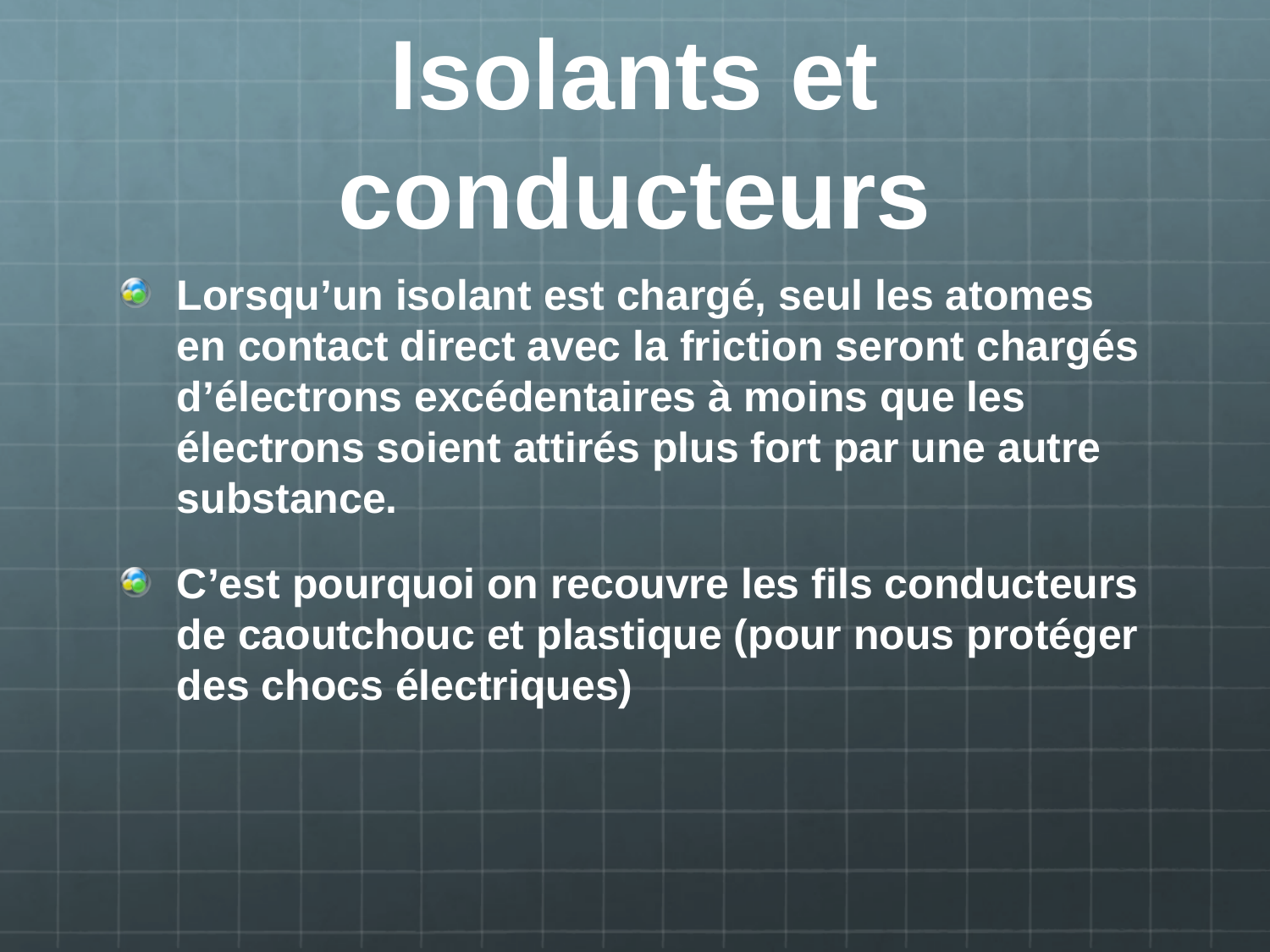

# Isolants et conducteurs
Lorsqu’un isolant est chargé, seul les atomes en contact direct avec la friction seront chargés d’électrons excédentaires à moins que les électrons soient attirés plus fort par une autre substance.
C’est pourquoi on recouvre les fils conducteurs de caoutchouc et plastique (pour nous protéger des chocs électriques)